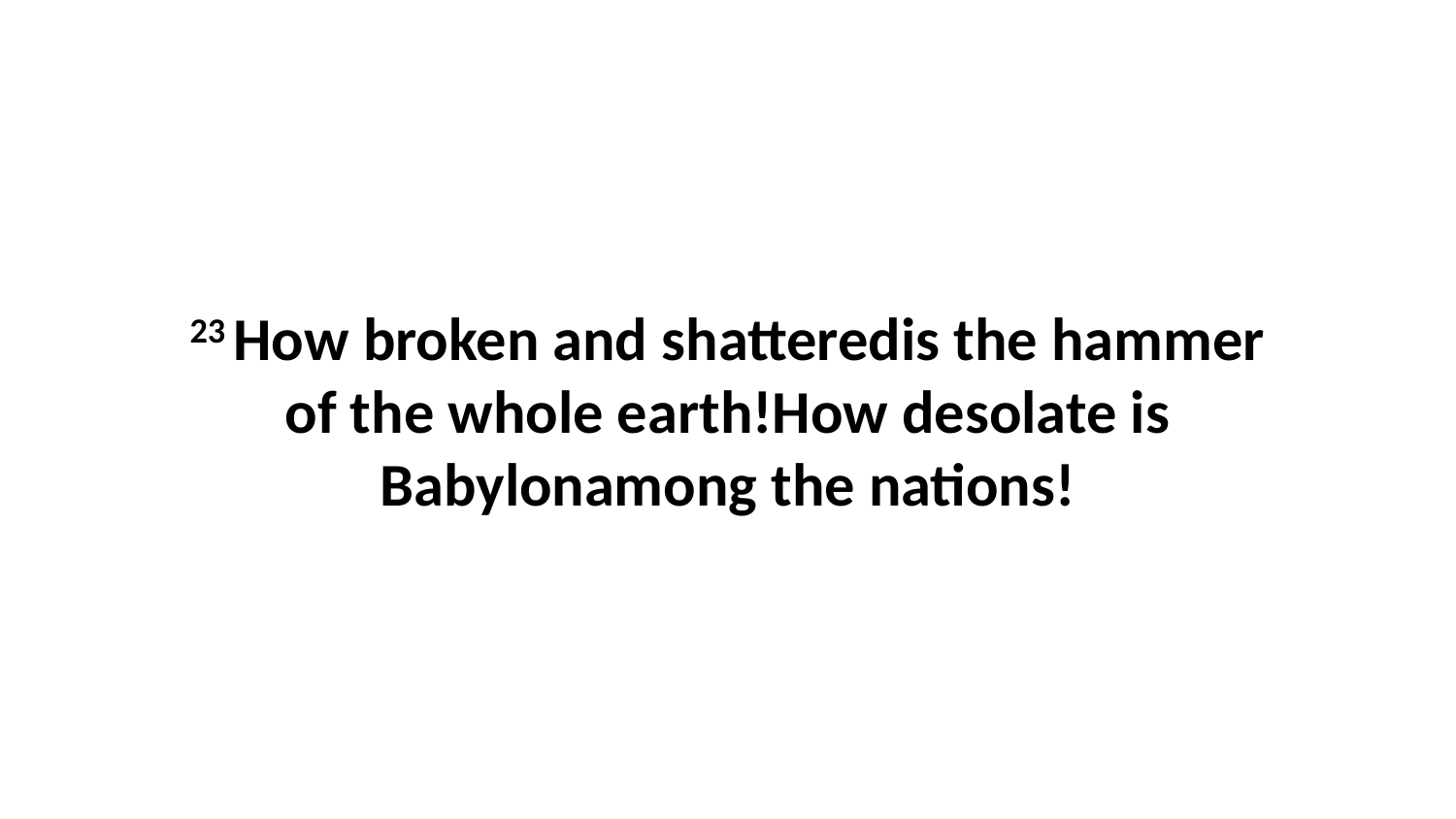

23 How broken and shatteredis the hammer of the whole earth!How desolate is Babylonamong the nations!